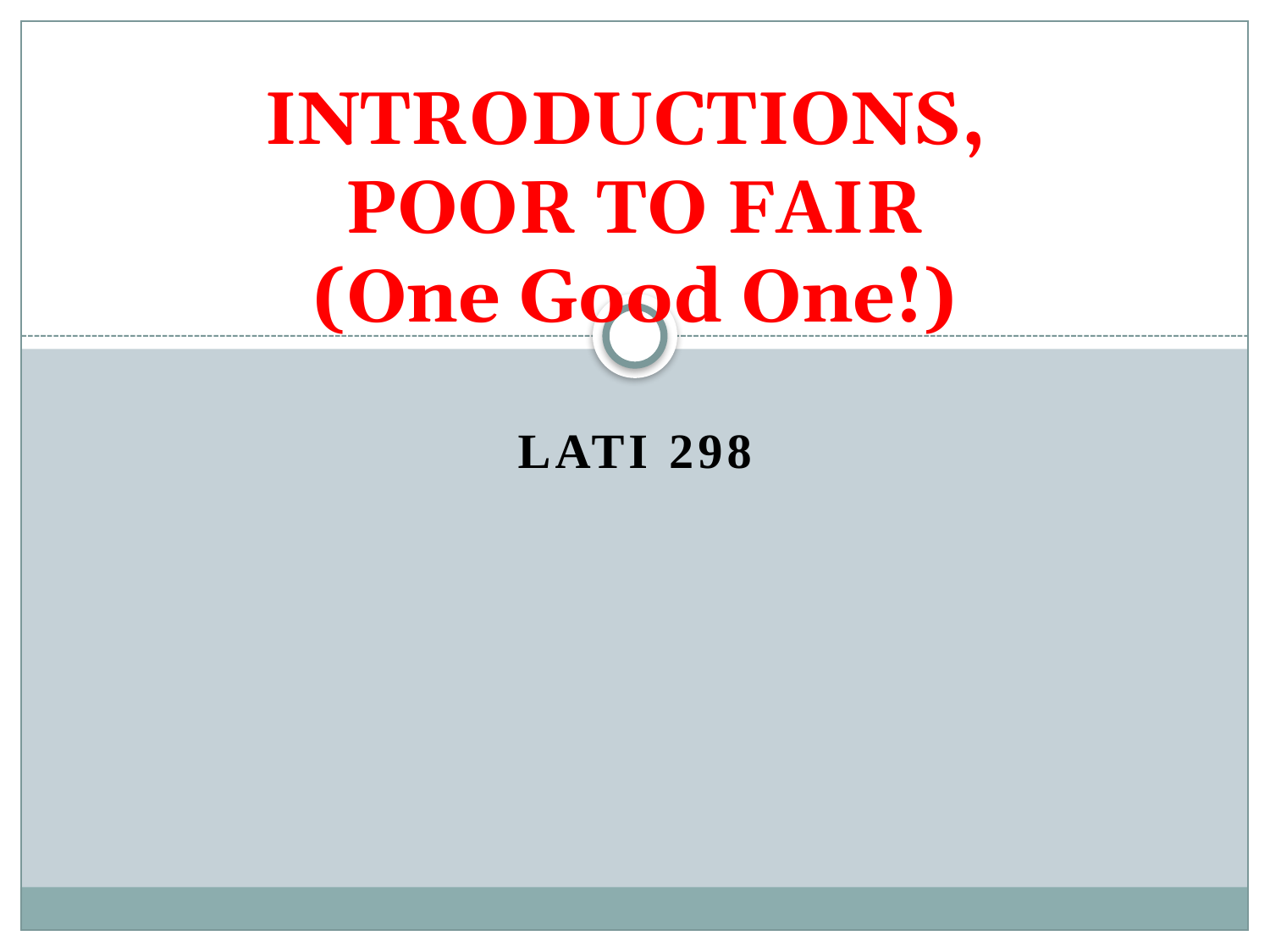

# INTRODUCTIONS, POOR TO FAIR (One Good One!)
LATI 298